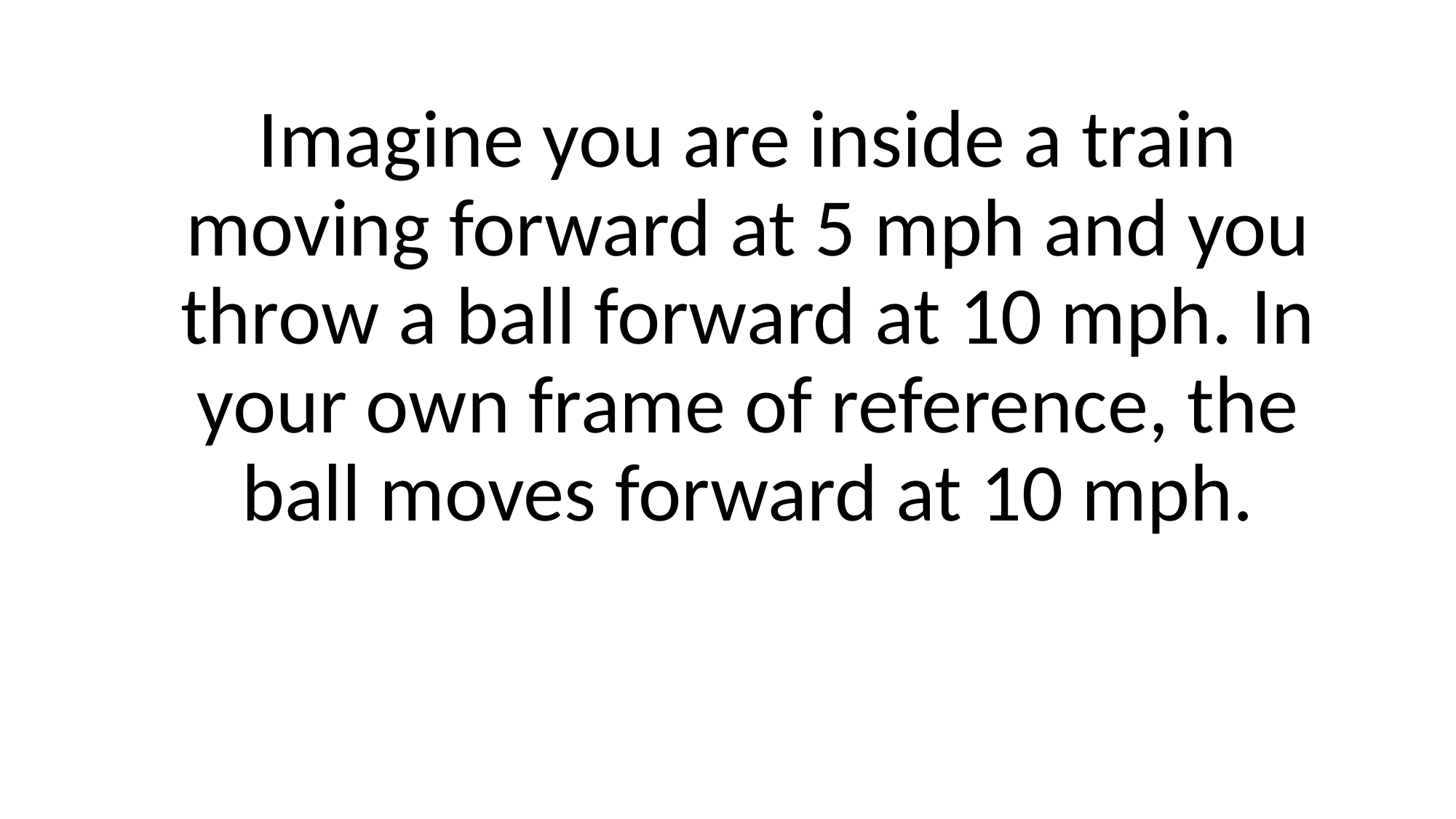

#
Imagine you are inside a train moving forward at 5 mph and you throw a ball forward at 10 mph. In your own frame of reference, the ball moves forward at 10 mph.